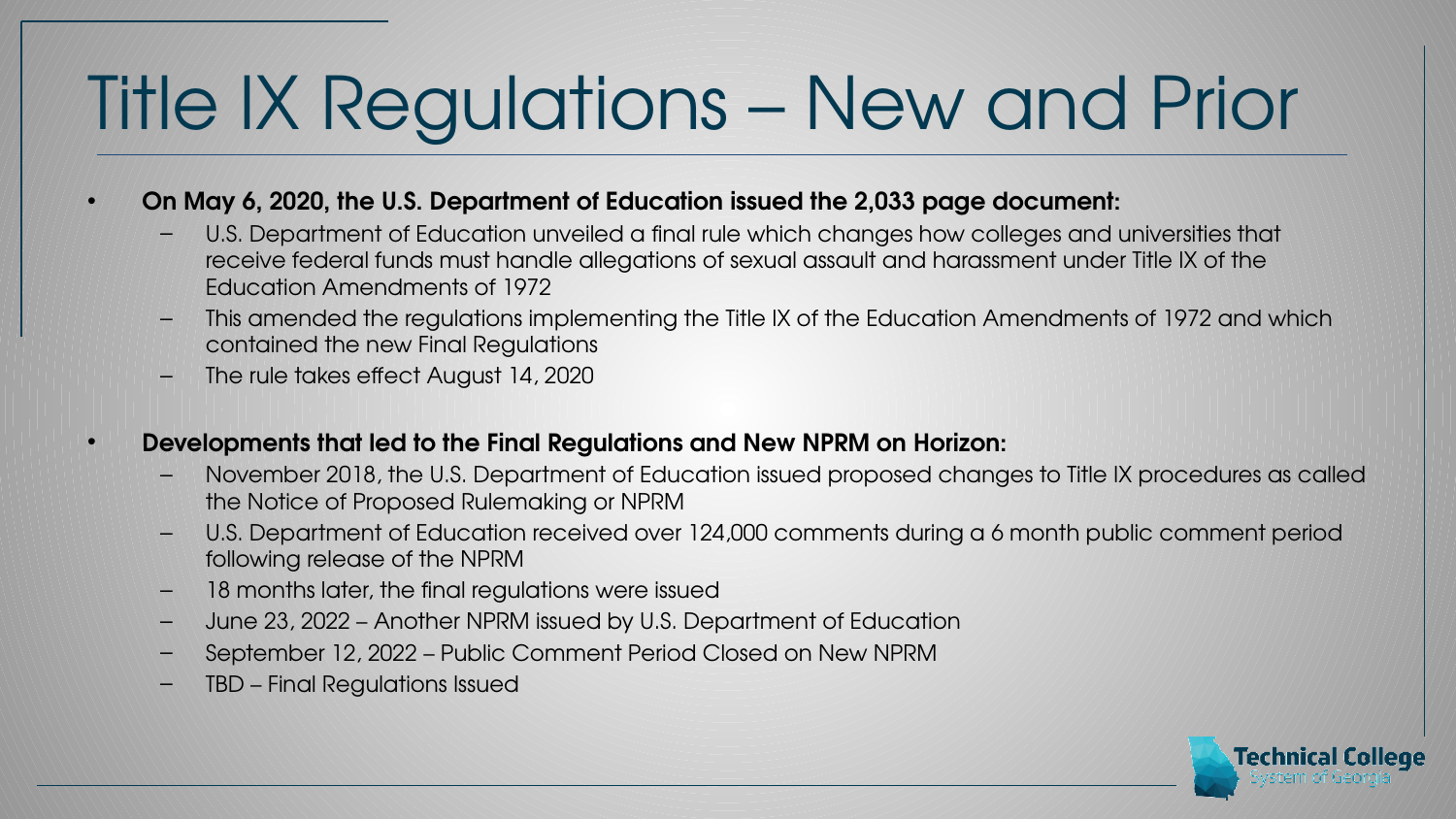

# Title IX Regulations – New and Prior
On May 6, 2020, the U.S. Department of Education issued the 2,033 page document:
U.S. Department of Education unveiled a final rule which changes how colleges and universities that receive federal funds must handle allegations of sexual assault and harassment under Title IX of the Education Amendments of 1972
This amended the regulations implementing the Title IX of the Education Amendments of 1972 and which contained the new Final Regulations
The rule takes effect August 14, 2020

Developments that led to the Final Regulations and New NPRM on Horizon:
November 2018, the U.S. Department of Education issued proposed changes to Title IX procedures as called the Notice of Proposed Rulemaking or NPRM
U.S. Department of Education received over 124,000 comments during a 6 month public comment period following release of the NPRM
18 months later, the final regulations were issued
June 23, 2022 – Another NPRM issued by U.S. Department of Education
September 12, 2022 – Public Comment Period Closed on New NPRM
TBD – Final Regulations Issued